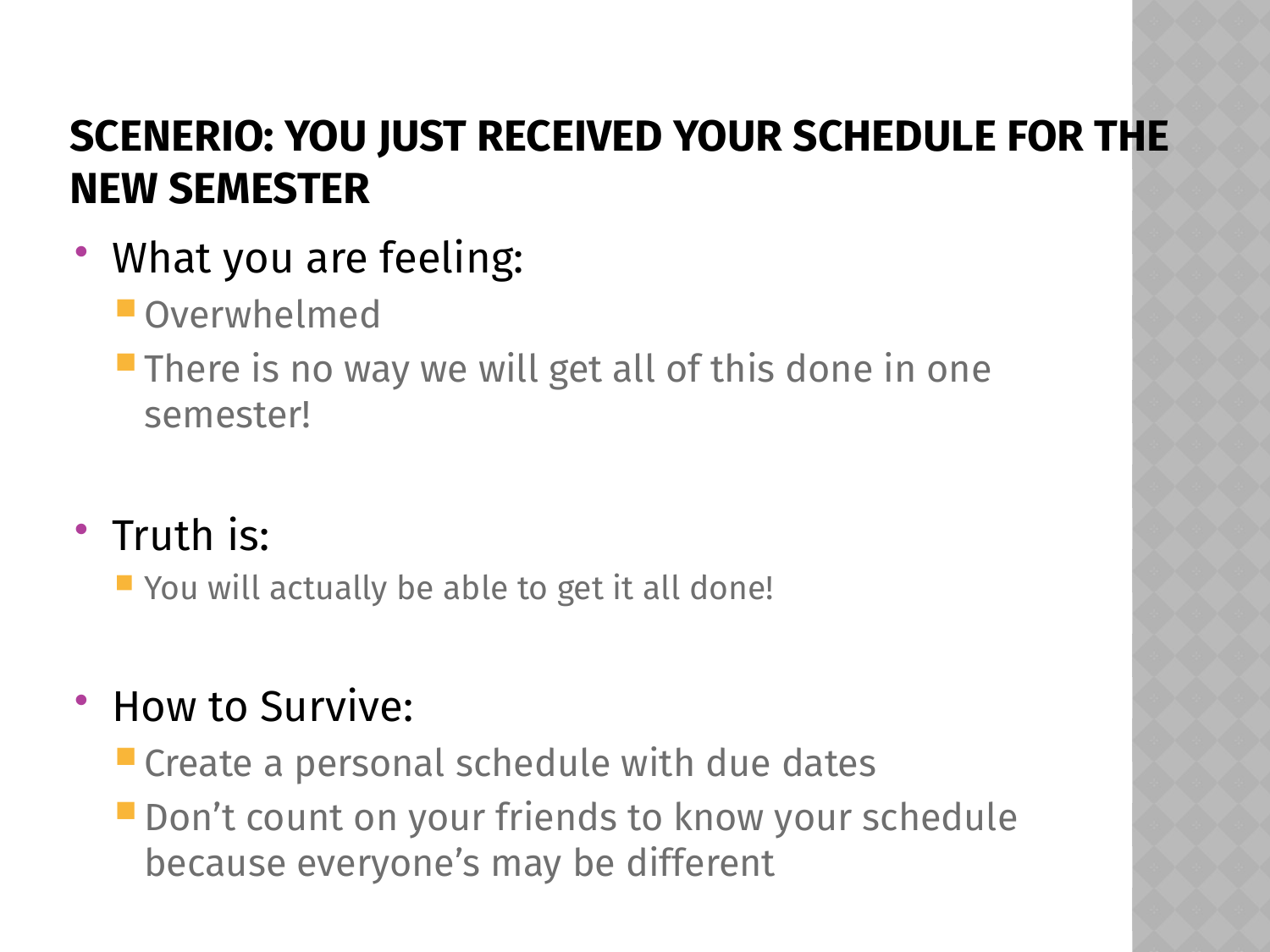

# SCenerio: You just received your schedule for the new semester
What you are feeling:
Overwhelmed
There is no way we will get all of this done in one semester!

Truth is:
You will actually be able to get it all done!

How to Survive:
Create a personal schedule with due dates
Don’t count on your friends to know your schedule because everyone’s may be different